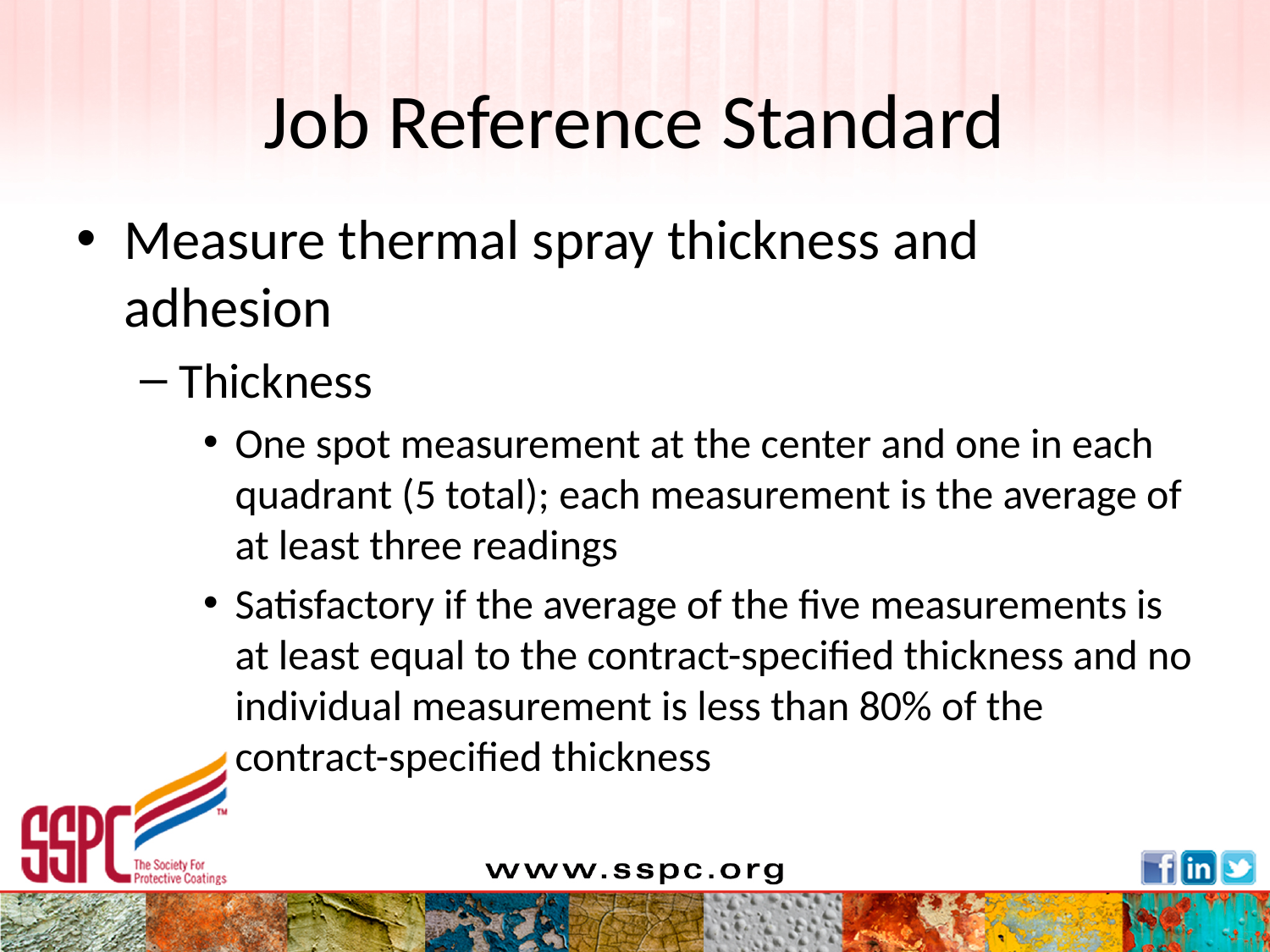

# Job Reference Standard
Measure thermal spray thickness and adhesion
Thickness
One spot measurement at the center and one in each quadrant (5 total); each measurement is the average of at least three readings
Satisfactory if the average of the five measurements is at least equal to the contract-specified thickness and no individual measurement is less than 80% of the contract-specified thickness